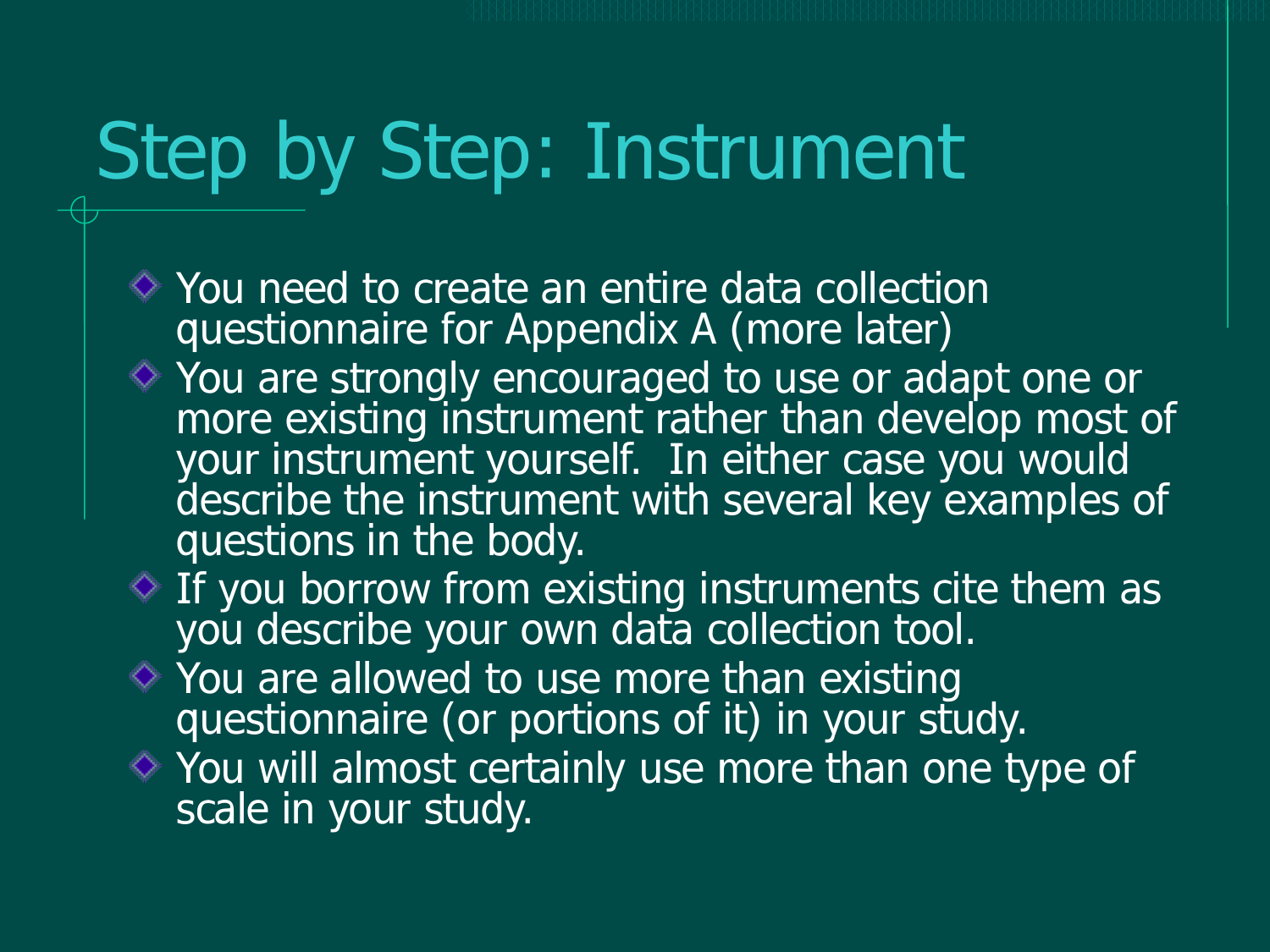

# Step by Step: Instrument
You need to create an entire data collection questionnaire for Appendix A (more later)
You are strongly encouraged to use or adapt one or more existing instrument rather than develop most of your instrument yourself.  In either case you would describe the instrument with several key examples of questions in the body.
If you borrow from existing instruments cite them as you describe your own data collection tool.
You are allowed to use more than existing questionnaire (or portions of it) in your study.
You will almost certainly use more than one type of scale in your study.